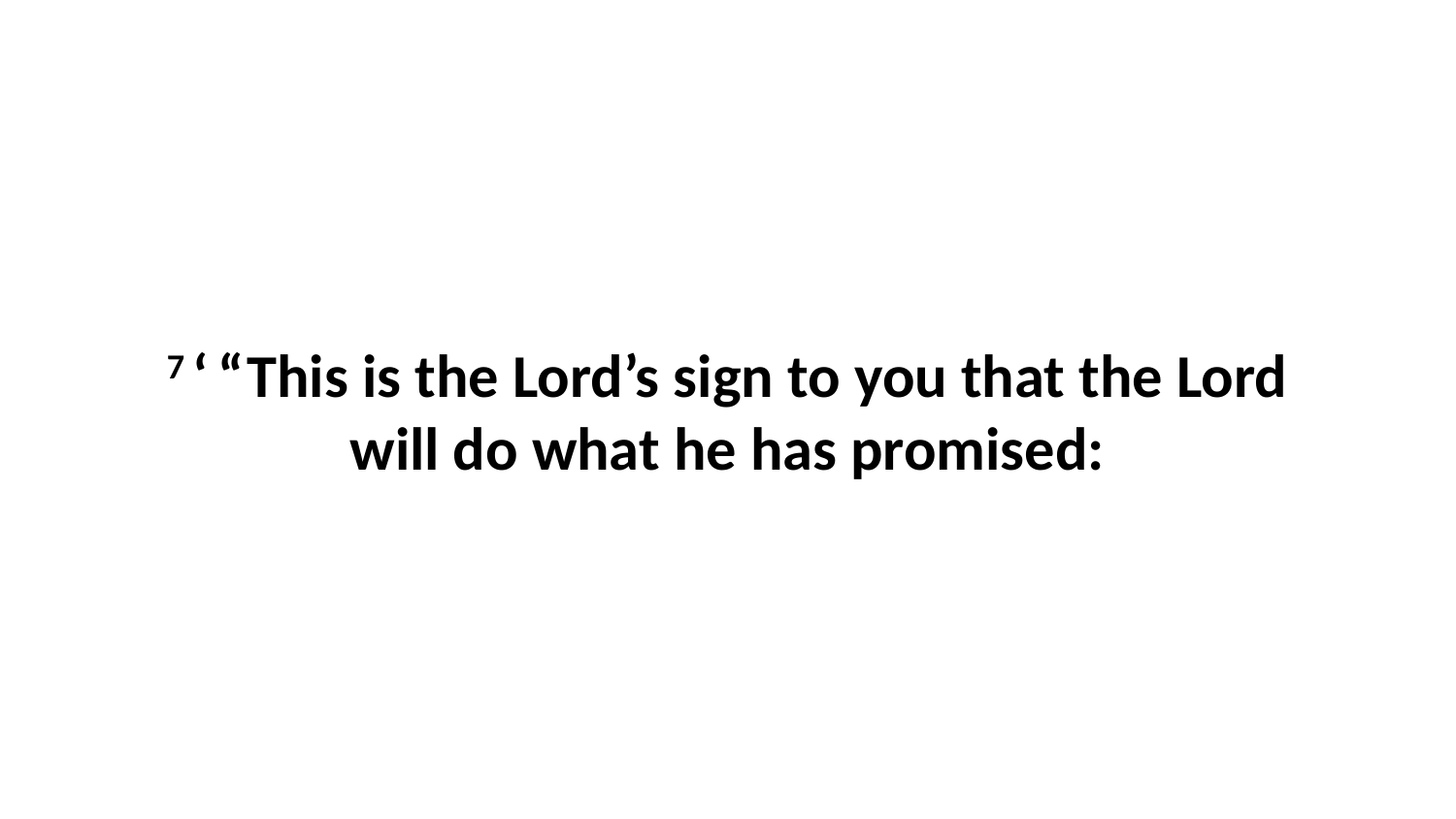

7 ‘ “This is the Lord’s sign to you that the Lord will do what he has promised: